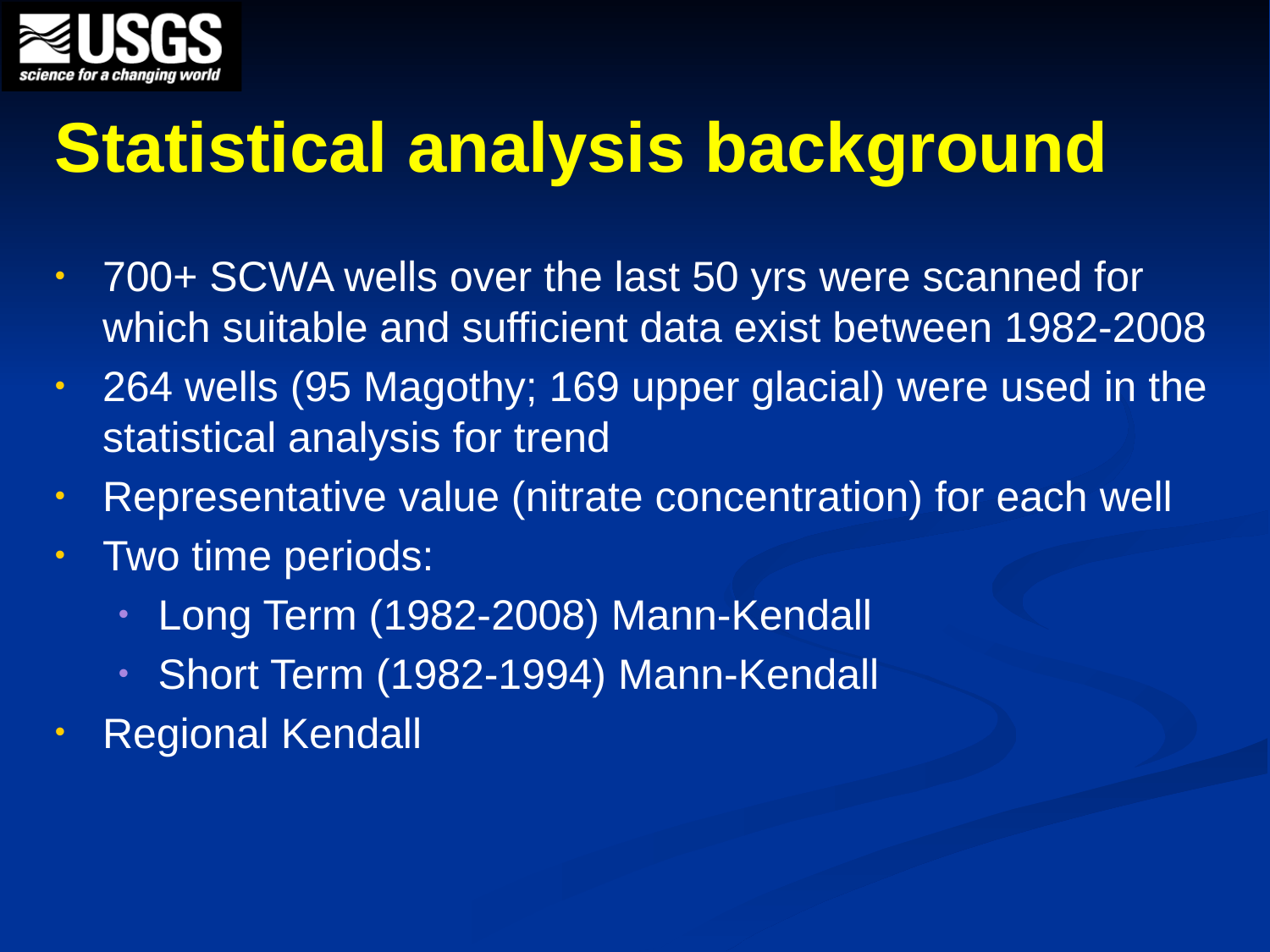

# Statistical analysis background
700+ SCWA wells over the last 50 yrs were scanned for which suitable and sufficient data exist between 1982-2008
264 wells (95 Magothy; 169 upper glacial) were used in the statistical analysis for trend
Representative value (nitrate concentration) for each well
Two time periods:
Long Term (1982-2008) Mann-Kendall
Short Term (1982-1994) Mann-Kendall
Regional Kendall